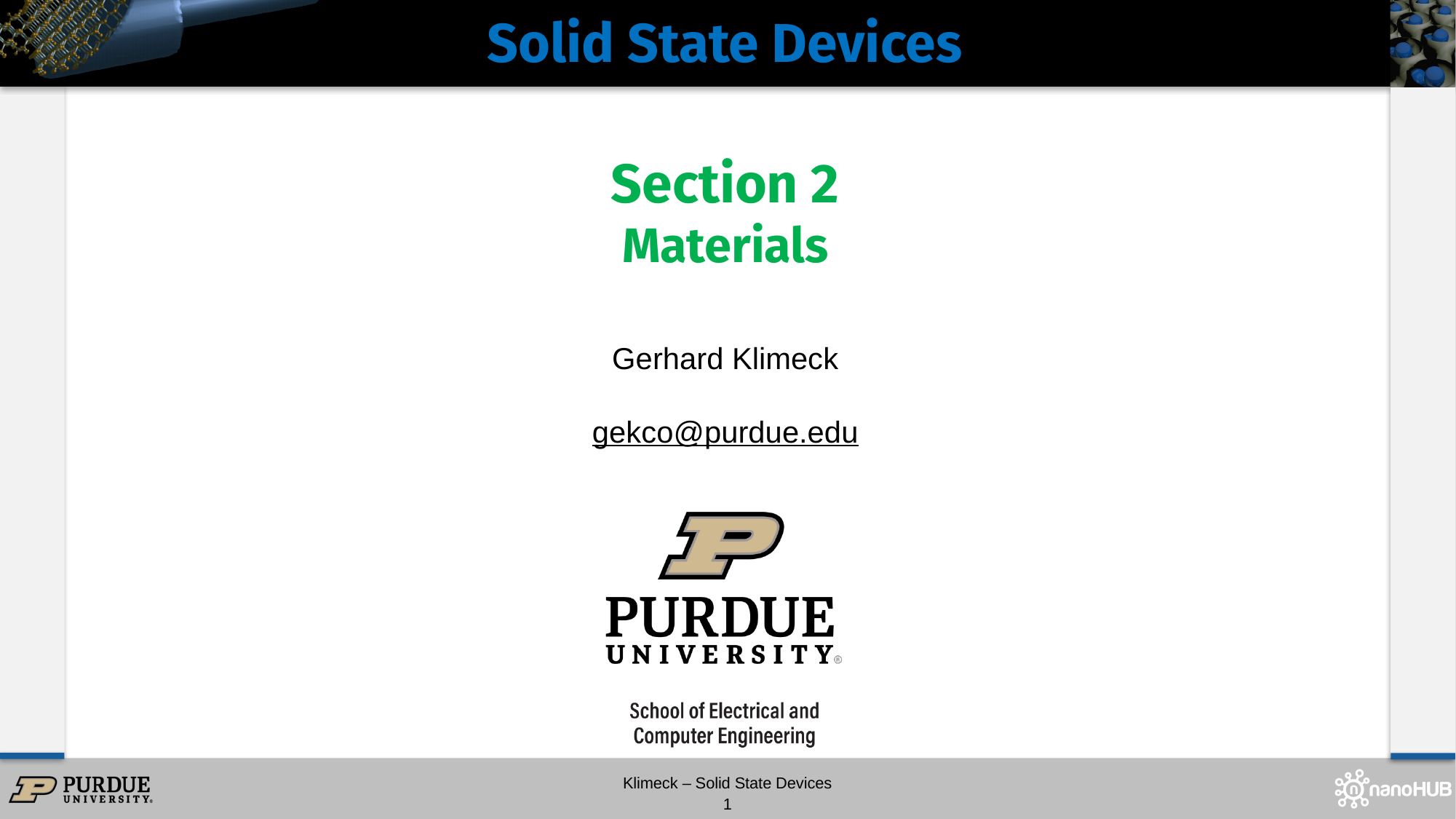

Solid State Devices
# Section 2 Materials
Gerhard Klimeck
gekco@purdue.edu